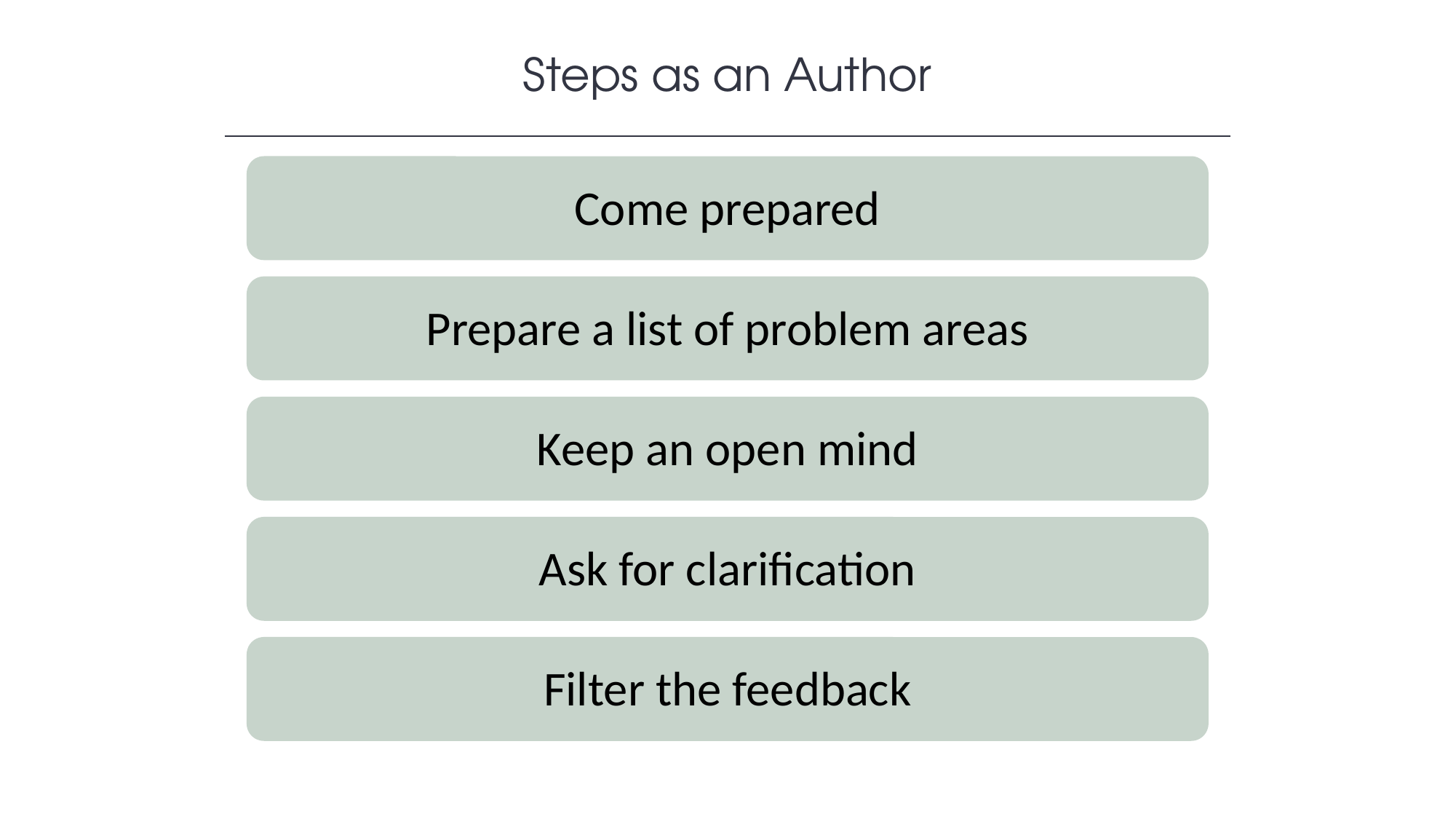

Steps as an Author
HAWKES LEARNING

Come prepared

Prepare a list of problem areas

Keep an open mind

Ask for clarification

Filter the feedback